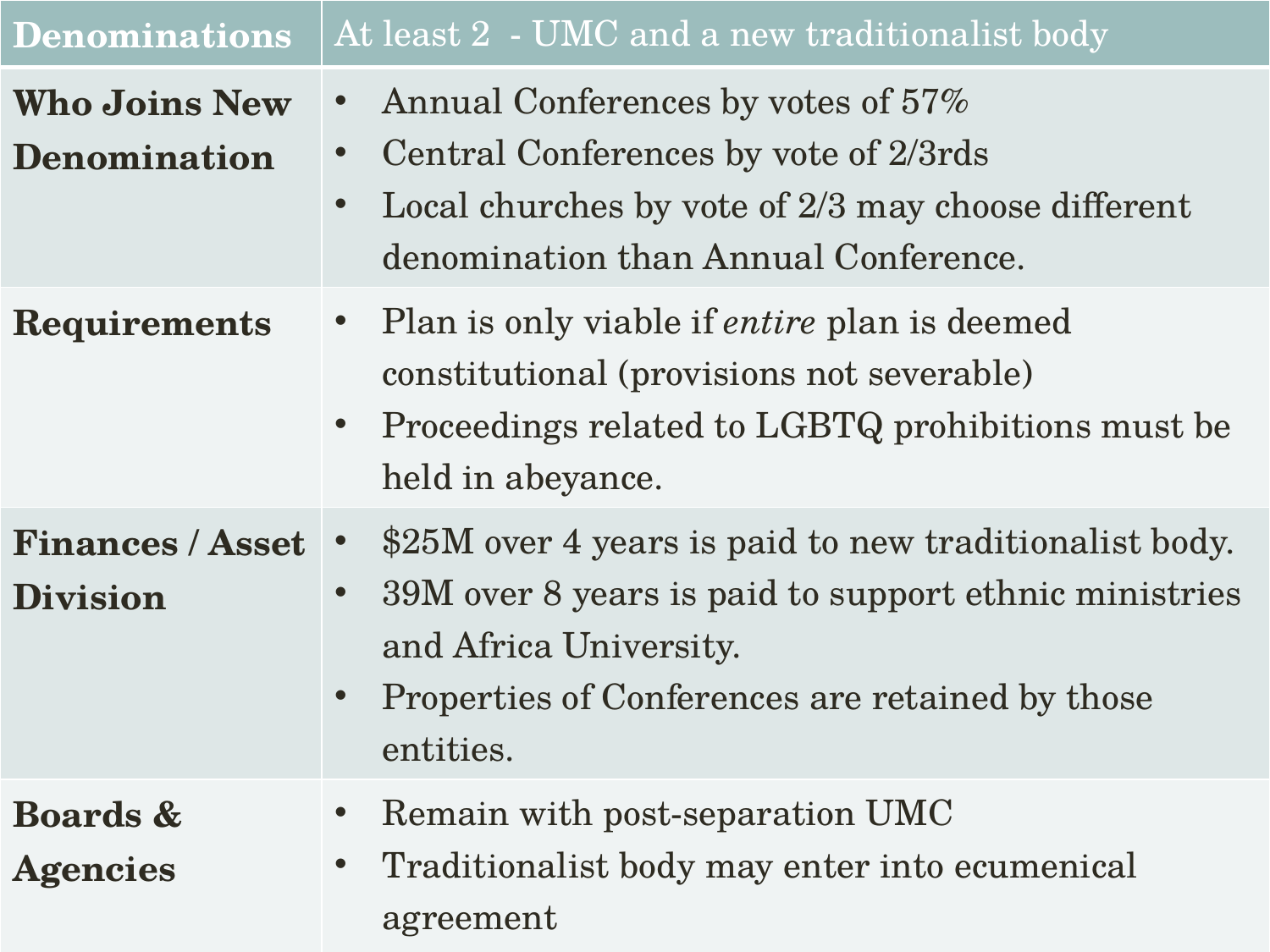

| Denominations | At least 2 - UMC and a new traditionalist body |
| --- | --- |
| Who Joins New Denomination | Annual Conferences by votes of 57% Central Conferences by vote of 2/3rds Local churches by vote of 2/3 may choose different denomination than Annual Conference. |
| Requirements | Plan is only viable if entire plan is deemed constitutional (provisions not severable) Proceedings related to LGBTQ prohibitions must be held in abeyance. |
| Finances / Asset Division | $25M over 4 years is paid to new traditionalist body. 39M over 8 years is paid to support ethnic ministries and Africa University. Properties of Conferences are retained by those entities. |
| Boards & Agencies | Remain with post-separation UMC Traditionalist body may enter into ecumenical agreement Wespath pension plan will remain intact for all |